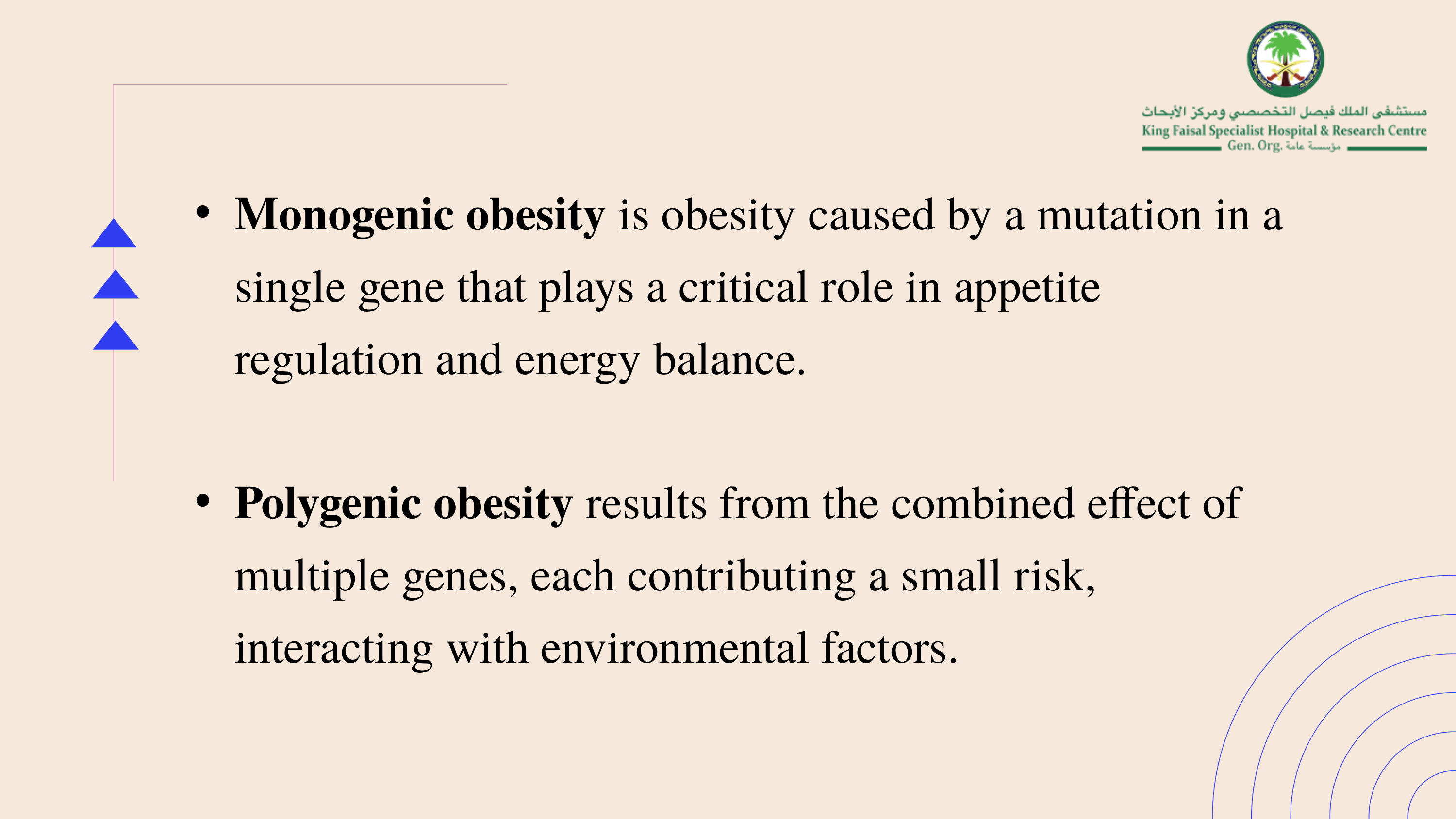

Monogenic obesity is obesity caused by a mutation in a single gene that plays a critical role in appetite regulation and energy balance.

Polygenic obesity results from the combined effect of multiple genes, each contributing a small risk, interacting with environmental factors.